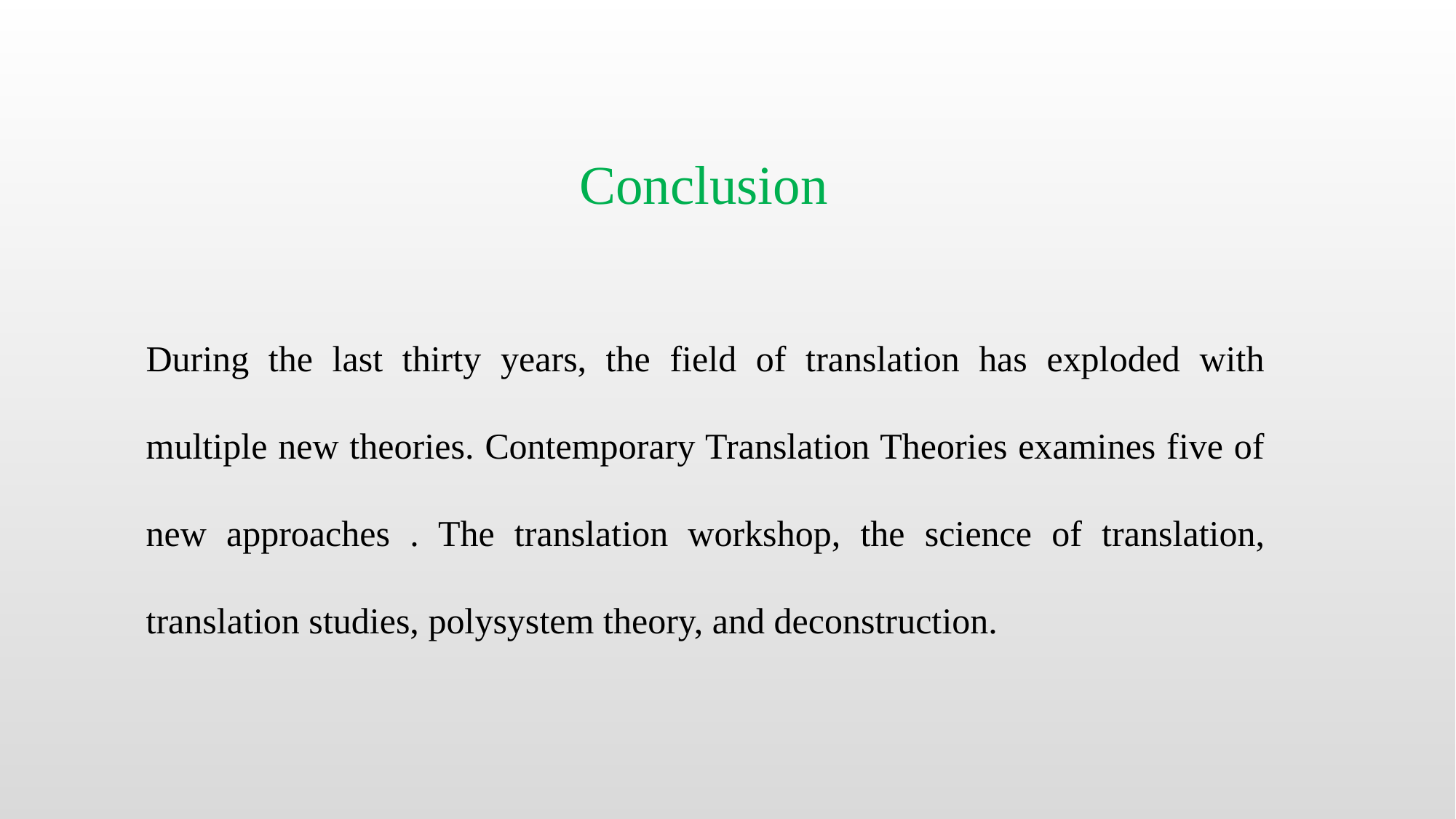

Conclusion
During the last thirty years, the field of translation has exploded with multiple new theories. Contemporary Translation Theories examines five of new approaches . The translation workshop, the science of translation, translation studies, polysystem theory, and deconstruction.